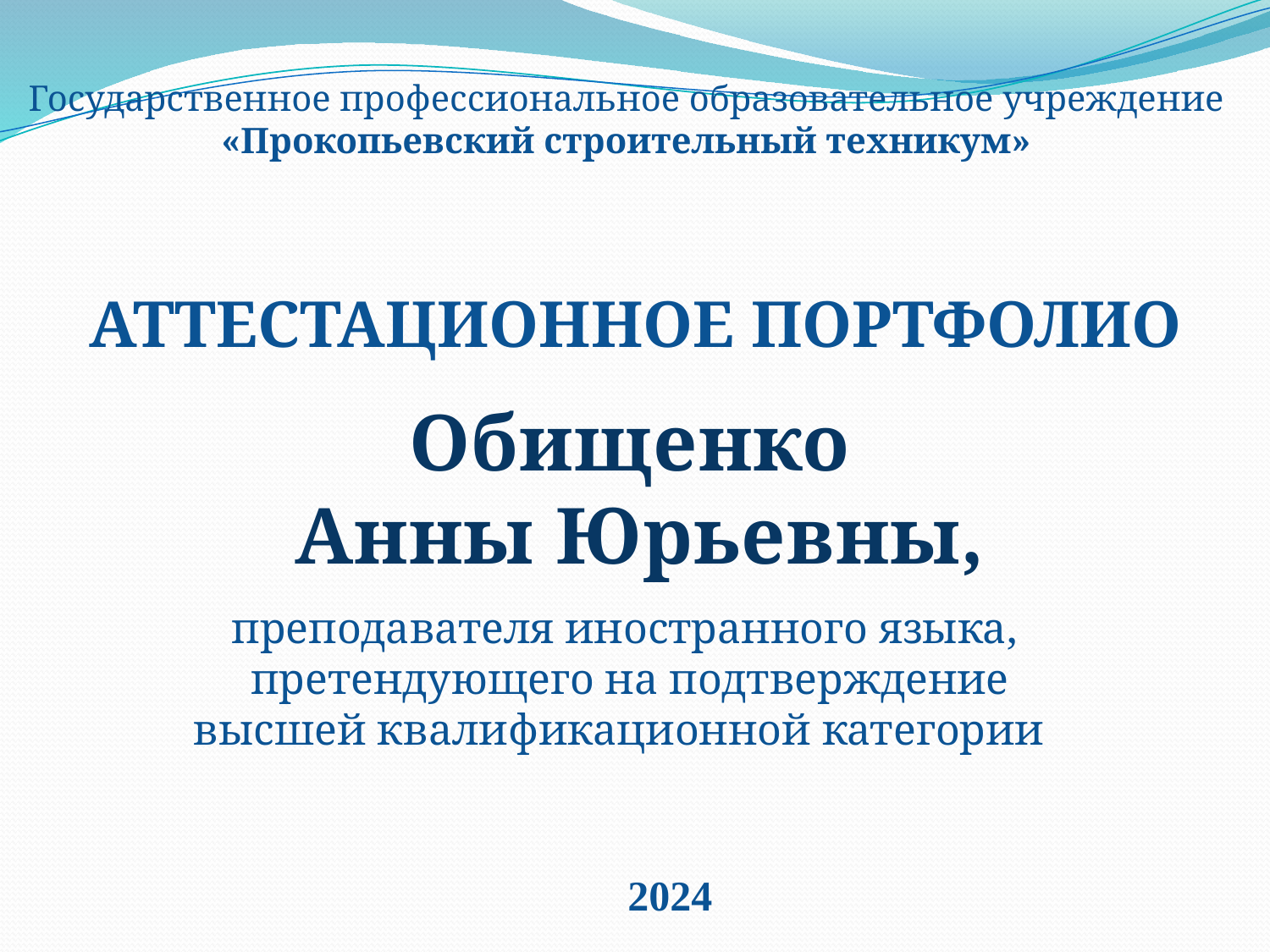

Государственное профессиональное образовательное учреждение
 «Прокопьевский строительный техникум»
АТТЕСТАЦИОННОЕ ПОРТФОЛИО
Обищенко
 Анны Юрьевны,
преподавателя иностранного языка,
претендующего на подтверждение
высшей квалификационной категории
 2024